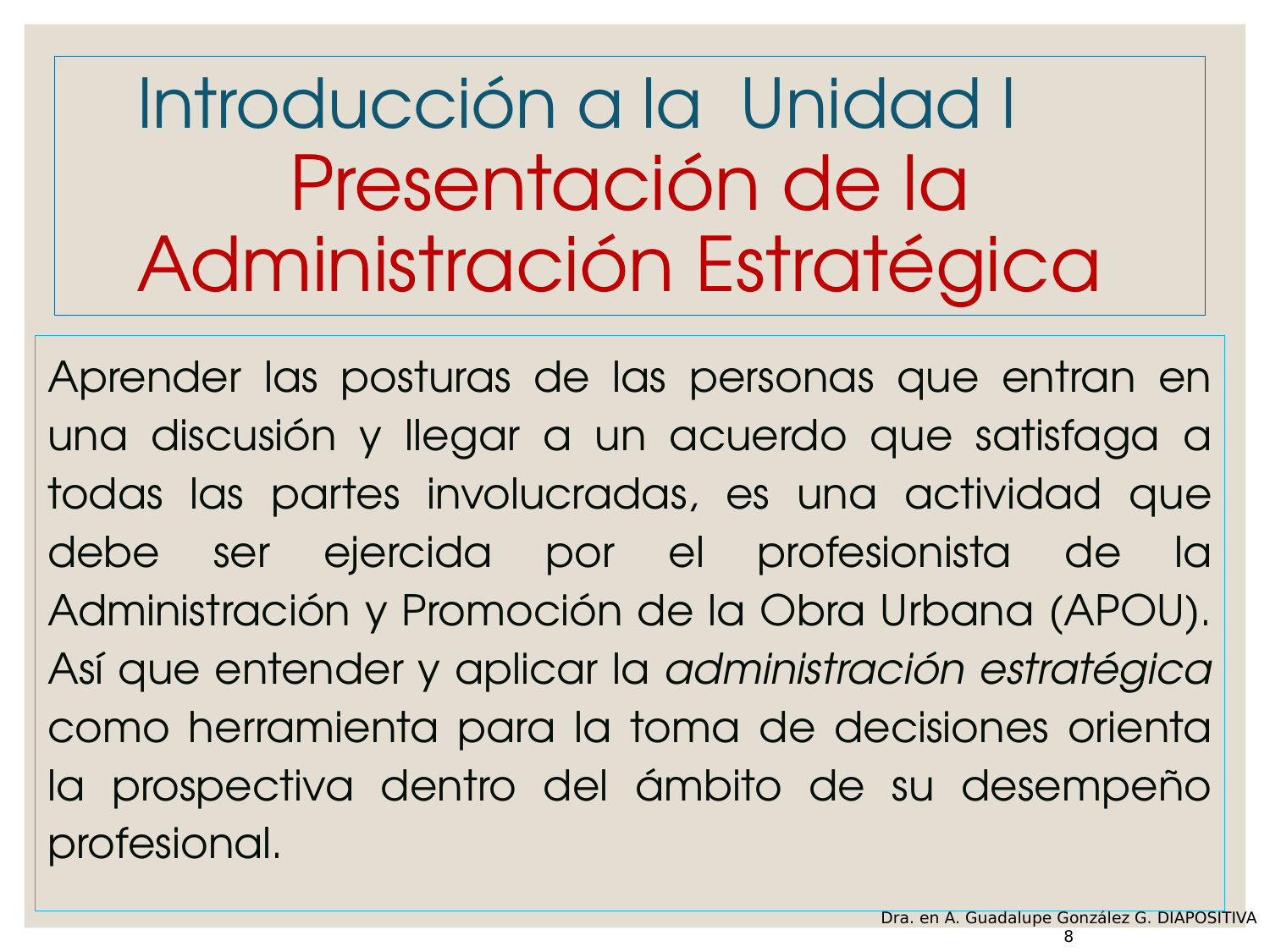

# Introducción a la  Unidad I	 Presentación de la Administración Estratégica
Aprender las posturas de las personas que entran en una discusión y llegar a un acuerdo que satisfaga a todas las partes involucradas, es una actividad que debe ser ejercida por el profesionista de la Administración y Promoción de la Obra Urbana (APOU). Así que entender y aplicar la administración estratégica como herramienta para la toma de decisiones orienta la prospectiva dentro del ámbito de su desempeño profesional.
Dra. en A. Guadalupe González G. DIAPOSITIVA  8